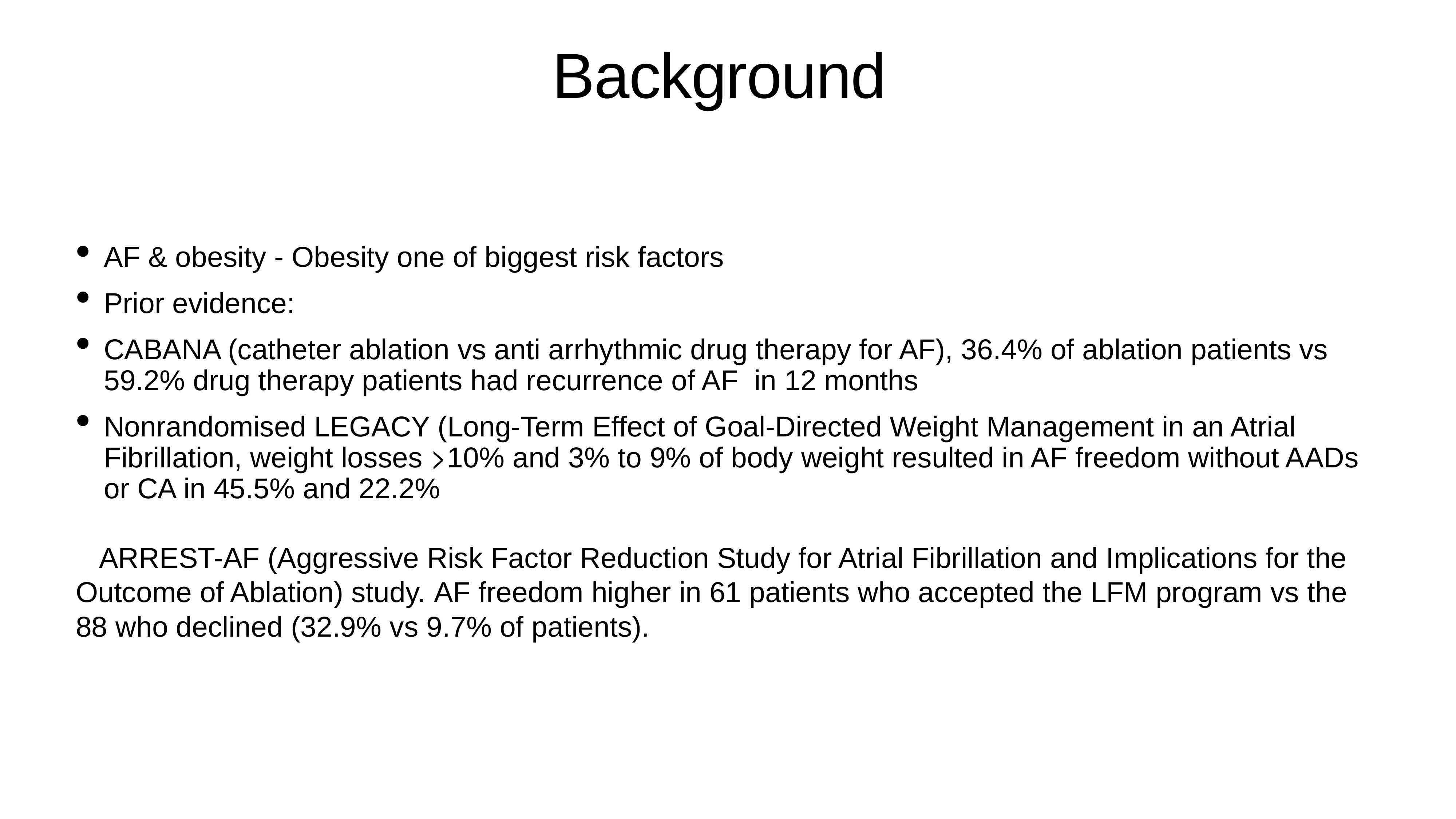

# Background
AF & obesity - Obesity one of biggest risk factors
Prior evidence:
CABANA (catheter ablation vs anti arrhythmic drug therapy for AF), 36.4% of ablation patients vs 59.2% drug therapy patients had recurrence of AF  in 12 months
Nonrandomised LEGACY (Long-Term Effect of Goal-Directed Weight Management in an Atrial Fibrillation, weight losses >10% and 3% to 9% of body weight resulted in AF freedom without AADs or CA in 45.5% and 22.2%

ARREST-AF (Aggressive Risk Factor Reduction Study for Atrial Fibrillation and Implications for the Outcome of Ablation) study. AF freedom higher in 61 patients who accepted the LFM program vs the 88 who declined (32.9% vs 9.7% of patients).